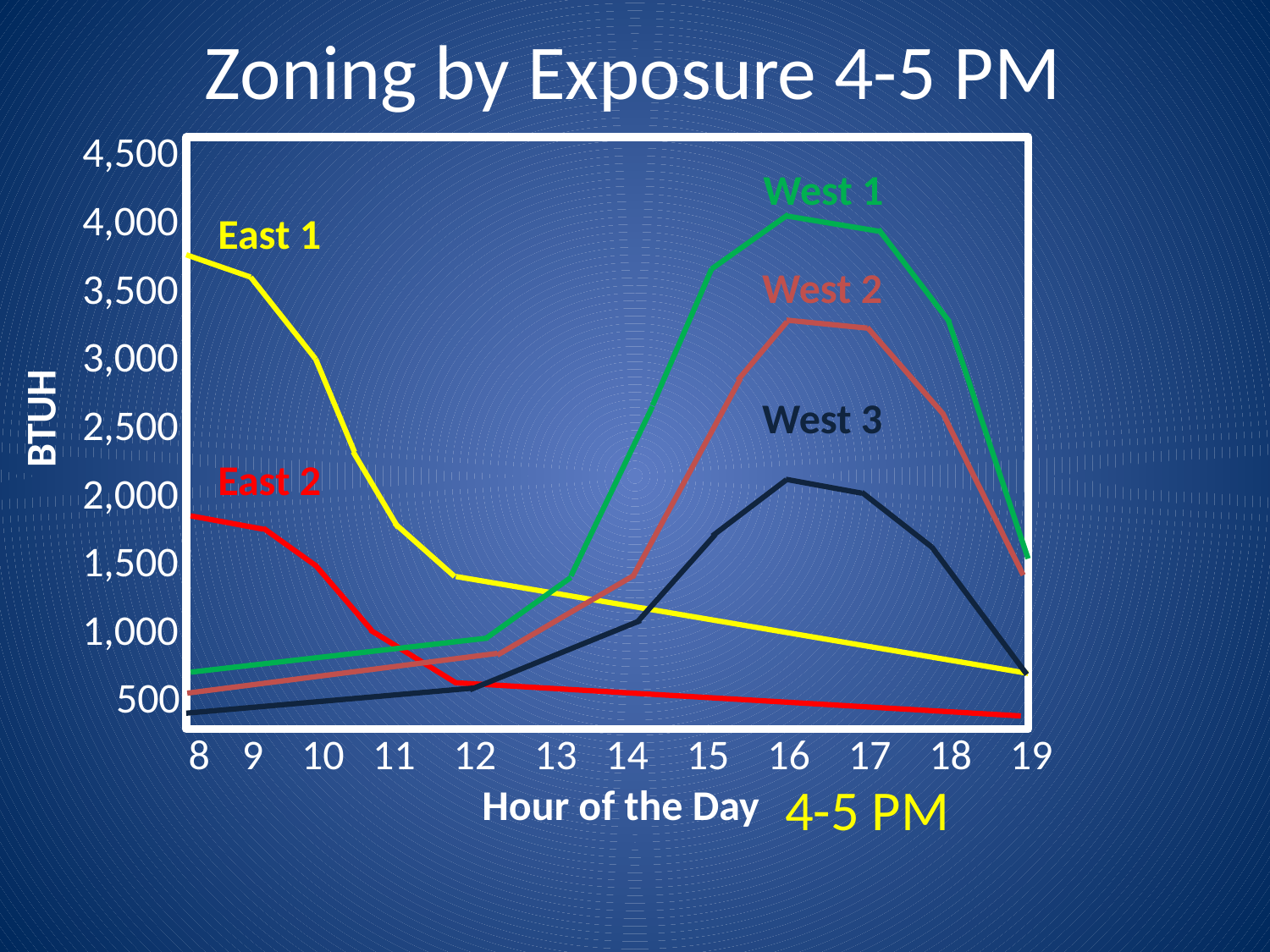

# Zoning by Exposure 4-5 PM
4,500

4,000

3,500

3,000

2,500

2,000

1,500

1,000

          500

West 1
East 1
West 2
West 3
BTUH
East 2
9    10   11    12    13   14    15    16    17    18    19
Hour of the Day
4-5 PM